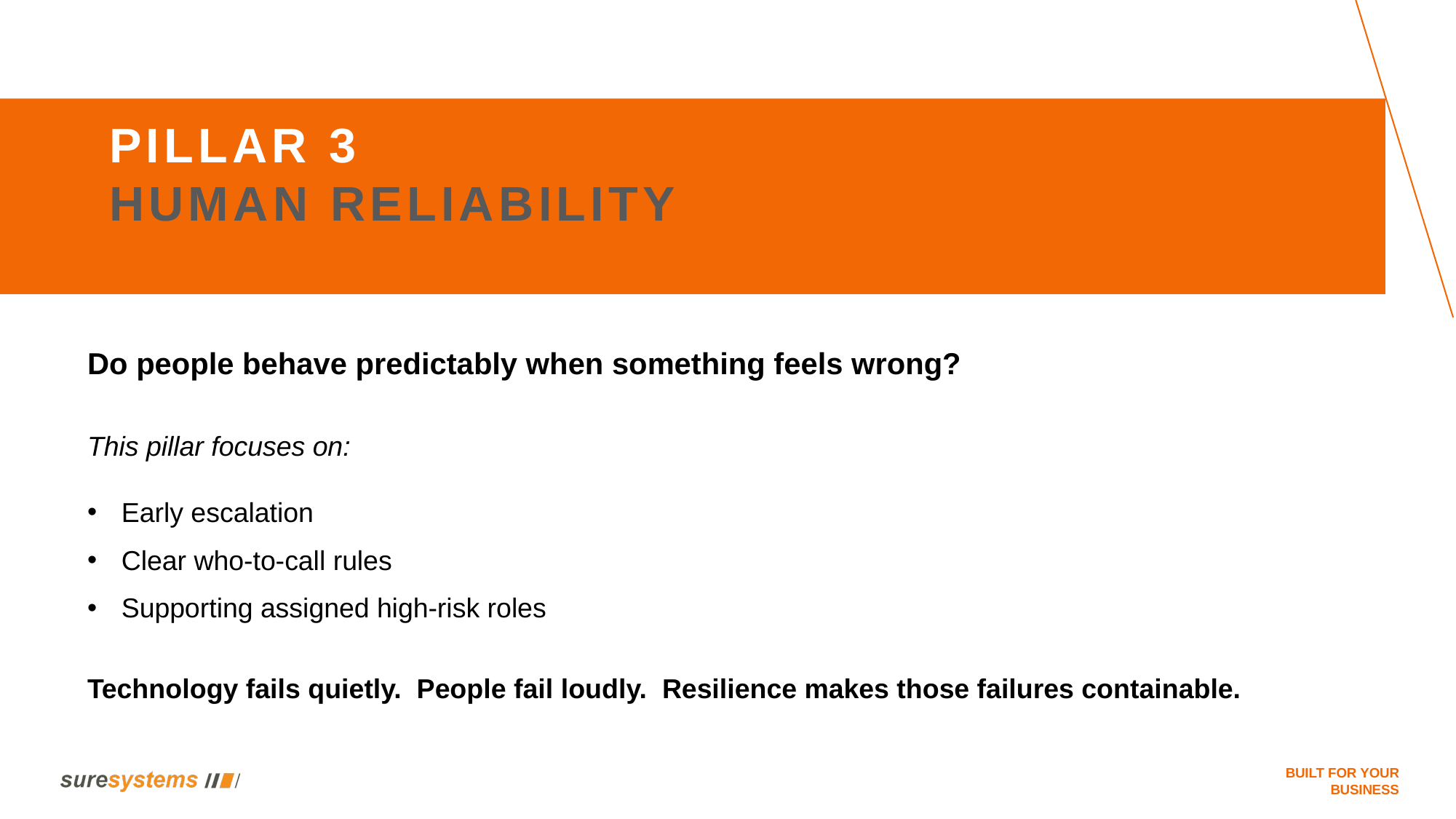

# Pillar 3 Human Reliability
Do people behave predictably when something feels wrong?

This pillar focuses on:
Early escalation
Clear who‑to‑call rules
Supporting assigned high‑risk roles
Technology fails quietly.  People fail loudly.  Resilience makes those failures containable.
Built for Your Business